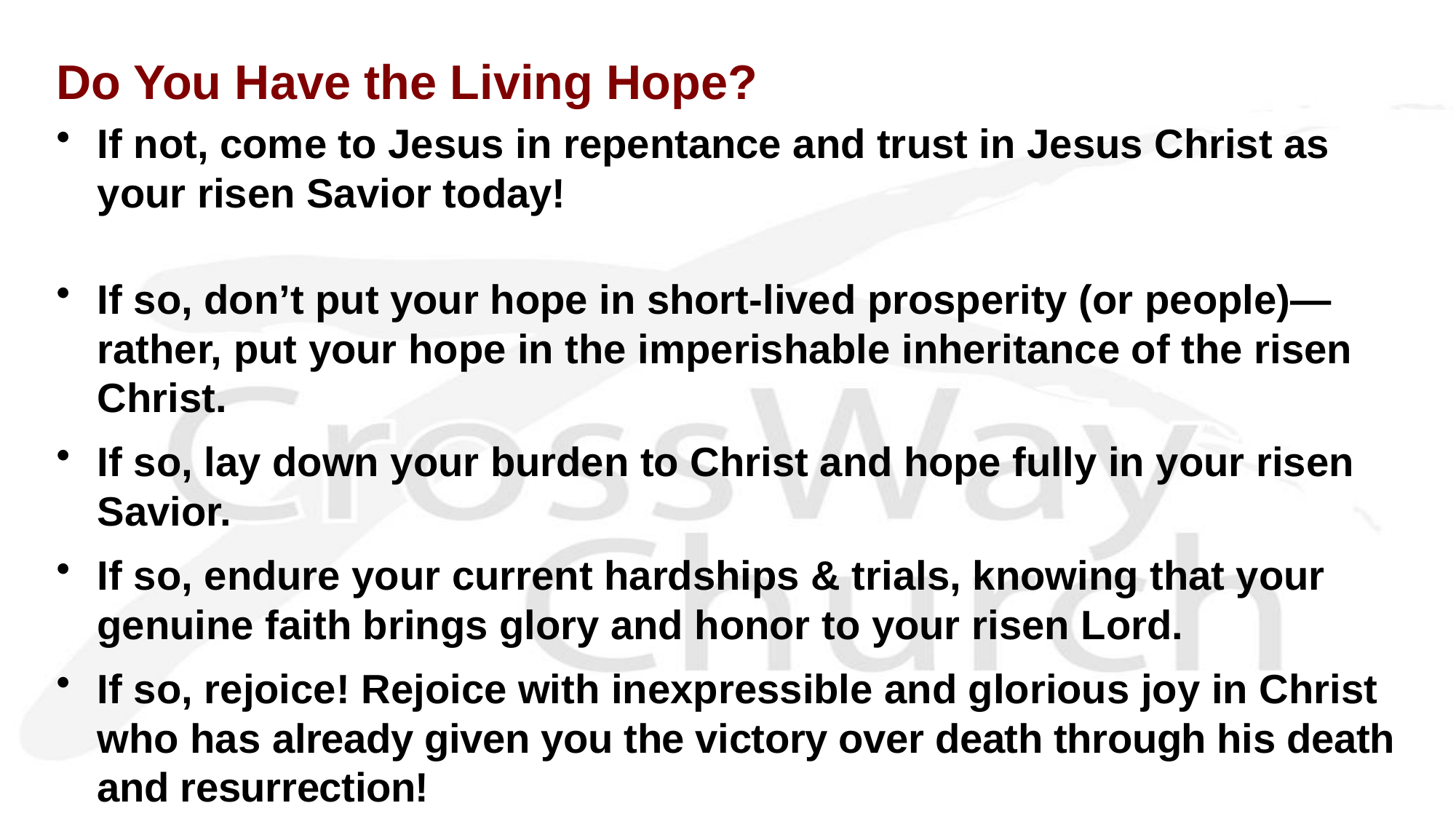

Do You Have the Living Hope?
If not, come to Jesus in repentance and trust in Jesus Christ as your risen Savior today!

If so, don’t put your hope in short-lived prosperity (or people)—rather, put your hope in the imperishable inheritance of the risen Christ.
If so, lay down your burden to Christ and hope fully in your risen Savior.
If so, endure your current hardships & trials, knowing that your genuine faith brings glory and honor to your risen Lord.
If so, rejoice! Rejoice with inexpressible and glorious joy in Christ who has already given you the victory over death through his death and resurrection!
If so, tell others that Christ is risen TODAY! He is risen indeed!!!